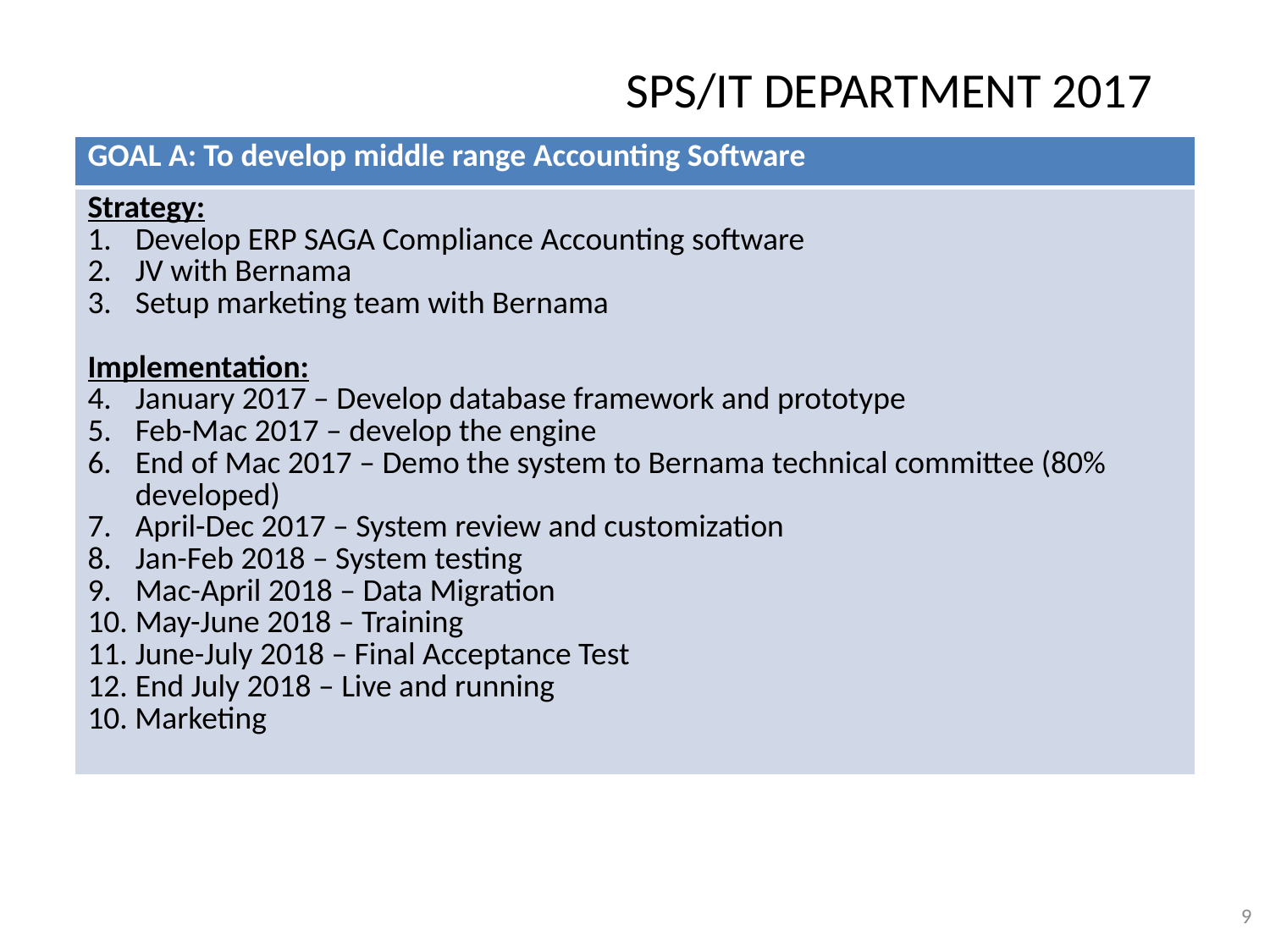

# SPS/IT DEPARTMENT 2017
| GOAL A: To develop middle range Accounting Software |
| --- |
| Strategy: Develop ERP SAGA Compliance Accounting software JV with Bernama Setup marketing team with Bernama Implementation: January 2017 – Develop database framework and prototype Feb-Mac 2017 – develop the engine End of Mac 2017 – Demo the system to Bernama technical committee (80% developed) April-Dec 2017 – System review and customization Jan-Feb 2018 – System testing Mac-April 2018 – Data Migration May-June 2018 – Training June-July 2018 – Final Acceptance Test End July 2018 – Live and running 10. Marketing |
9